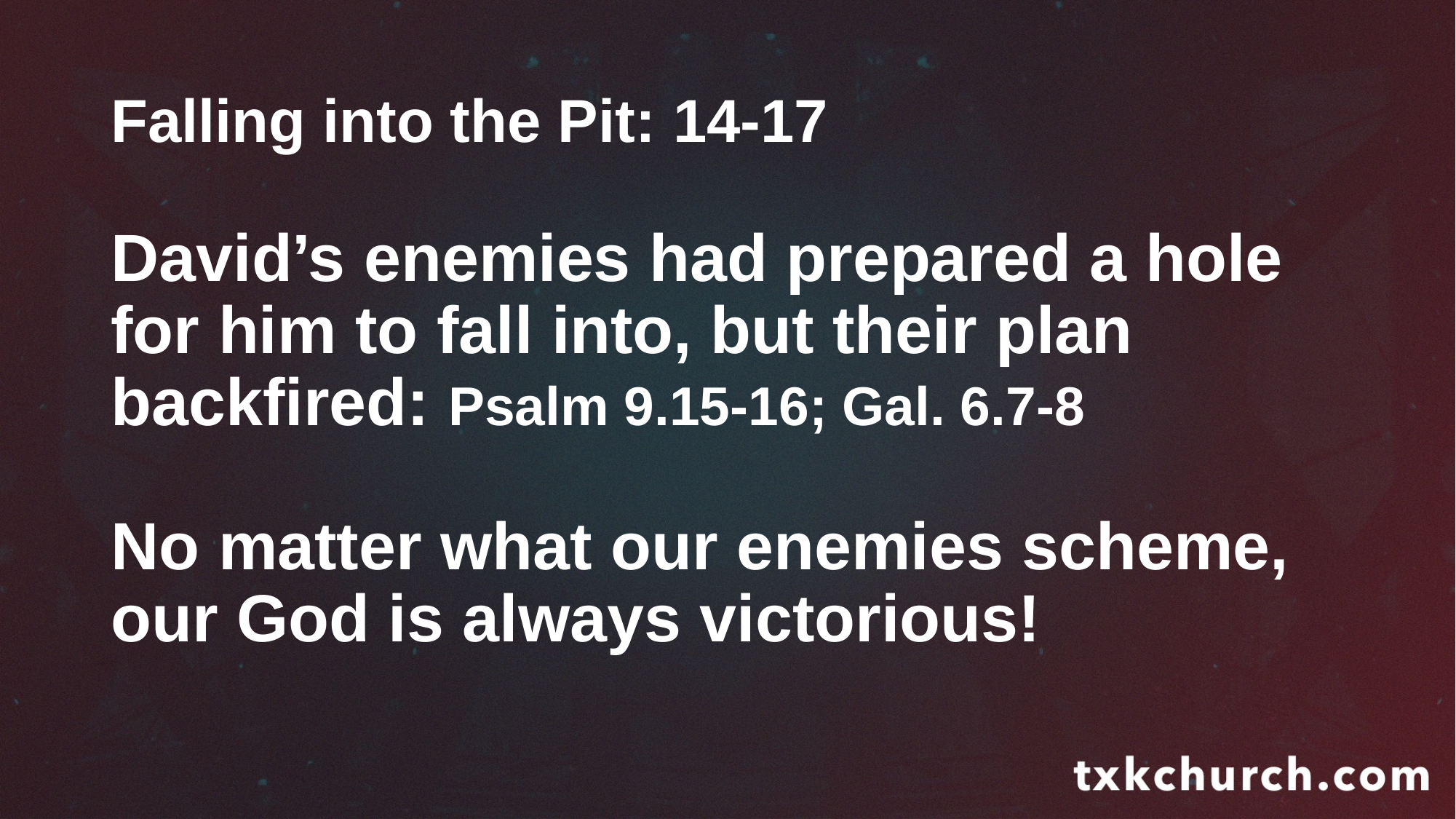

# Falling into the Pit: 14-17
David’s enemies had prepared a hole for him to fall into, but their plan backfired: Psalm 9.15-16; Gal. 6.7-8

No matter what our enemies scheme, our God is always victorious!